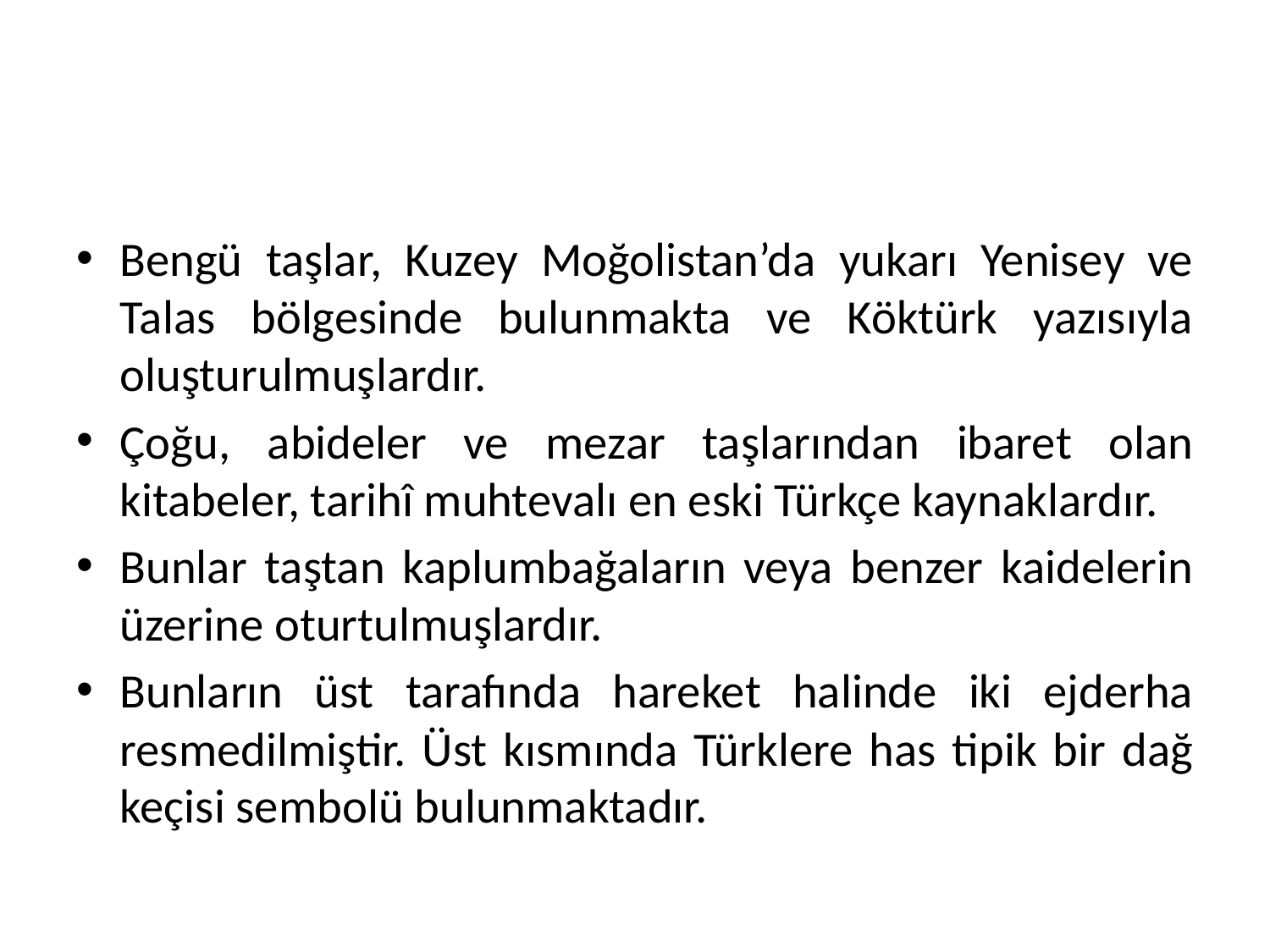

#
Bengü taşlar, Kuzey Moğolistan’da yukarı Yenisey ve Talas bölgesinde bulunmakta ve Köktürk yazısıyla oluşturulmuşlardır.
Çoğu, abideler ve mezar taşlarından ibaret olan kitabeler, tarihî muhtevalı en eski Türkçe kaynaklardır.
Bunlar taştan kaplumbağaların veya benzer kaidelerin üzerine oturtulmuşlardır.
Bunların üst tarafında hareket halinde iki ejderha resmedilmiştir. Üst kısmında Türklere has tipik bir dağ keçisi sembolü bulunmaktadır.